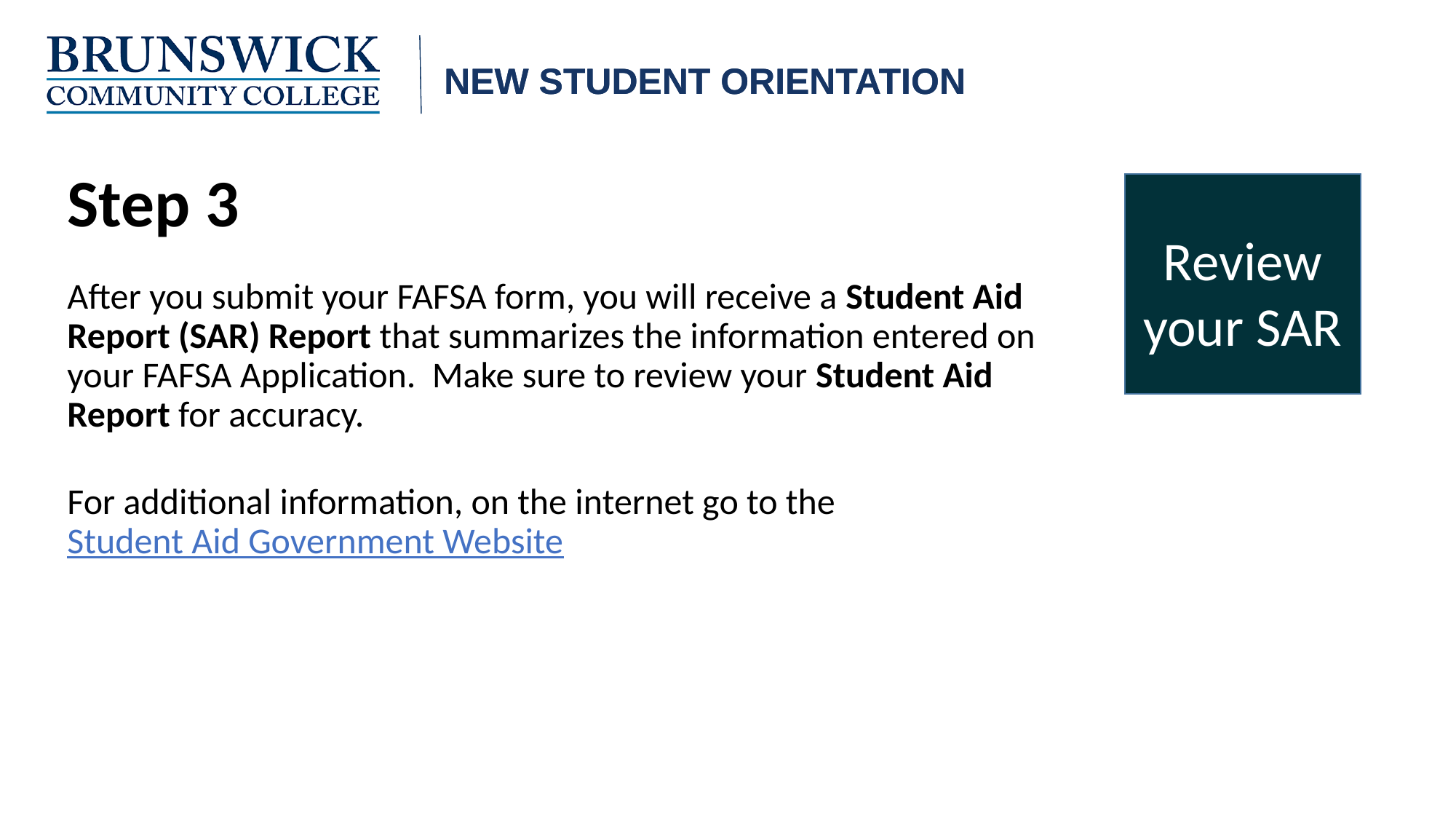

# Step 3

Review your SAR
After you submit your FAFSA form, you will receive a Student Aid Report (SAR) Report that summarizes the information entered on your FAFSA Application.  Make sure to review your Student Aid Report for accuracy.

For additional information, on the internet go to the Student Aid Government Website